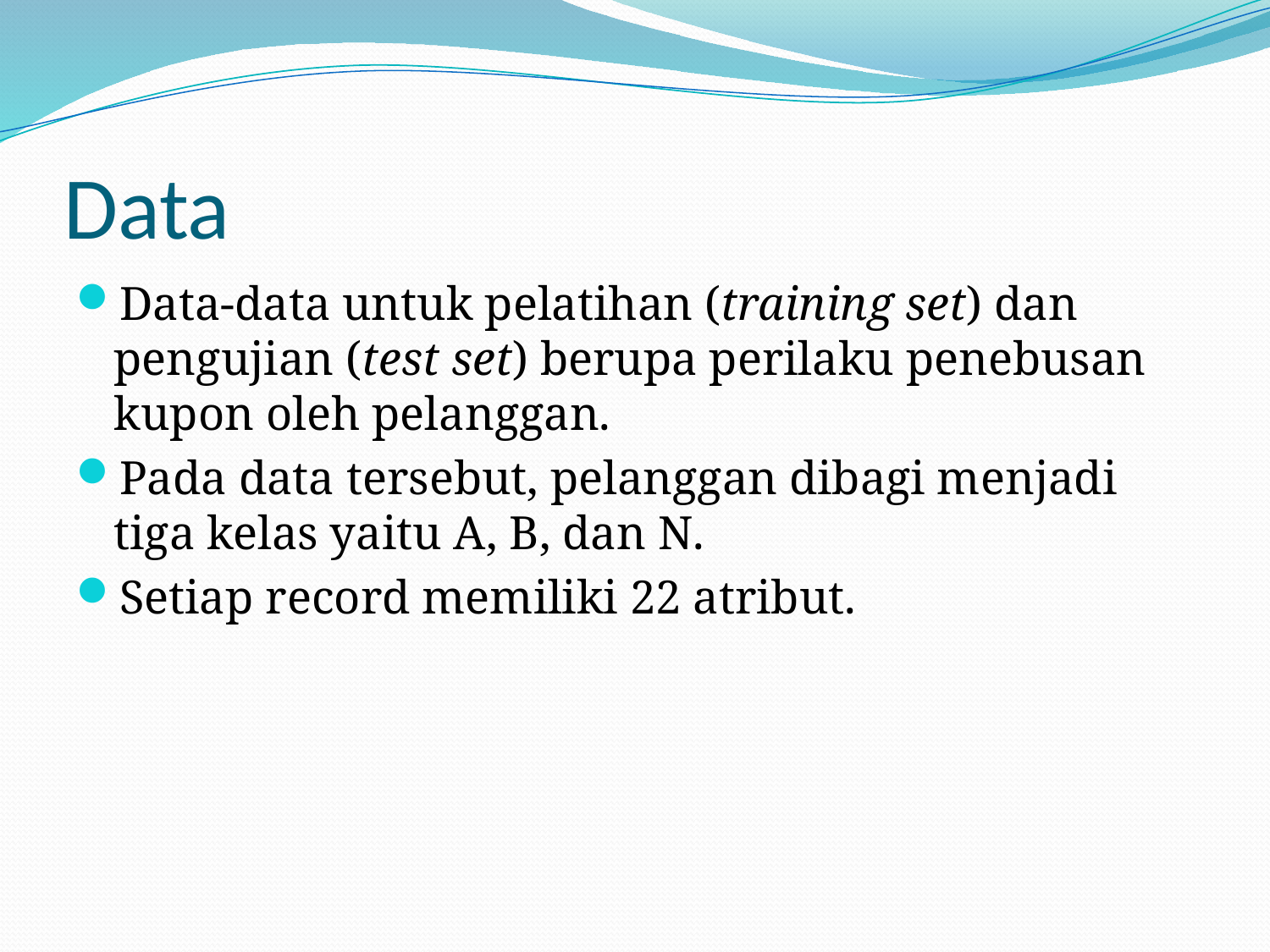

# Data
Data-data untuk pelatihan (training set) dan pengujian (test set) berupa perilaku penebusan kupon oleh pelanggan.
Pada data tersebut, pelanggan dibagi menjadi tiga kelas yaitu A, B, dan N.
Setiap record memiliki 22 atribut.